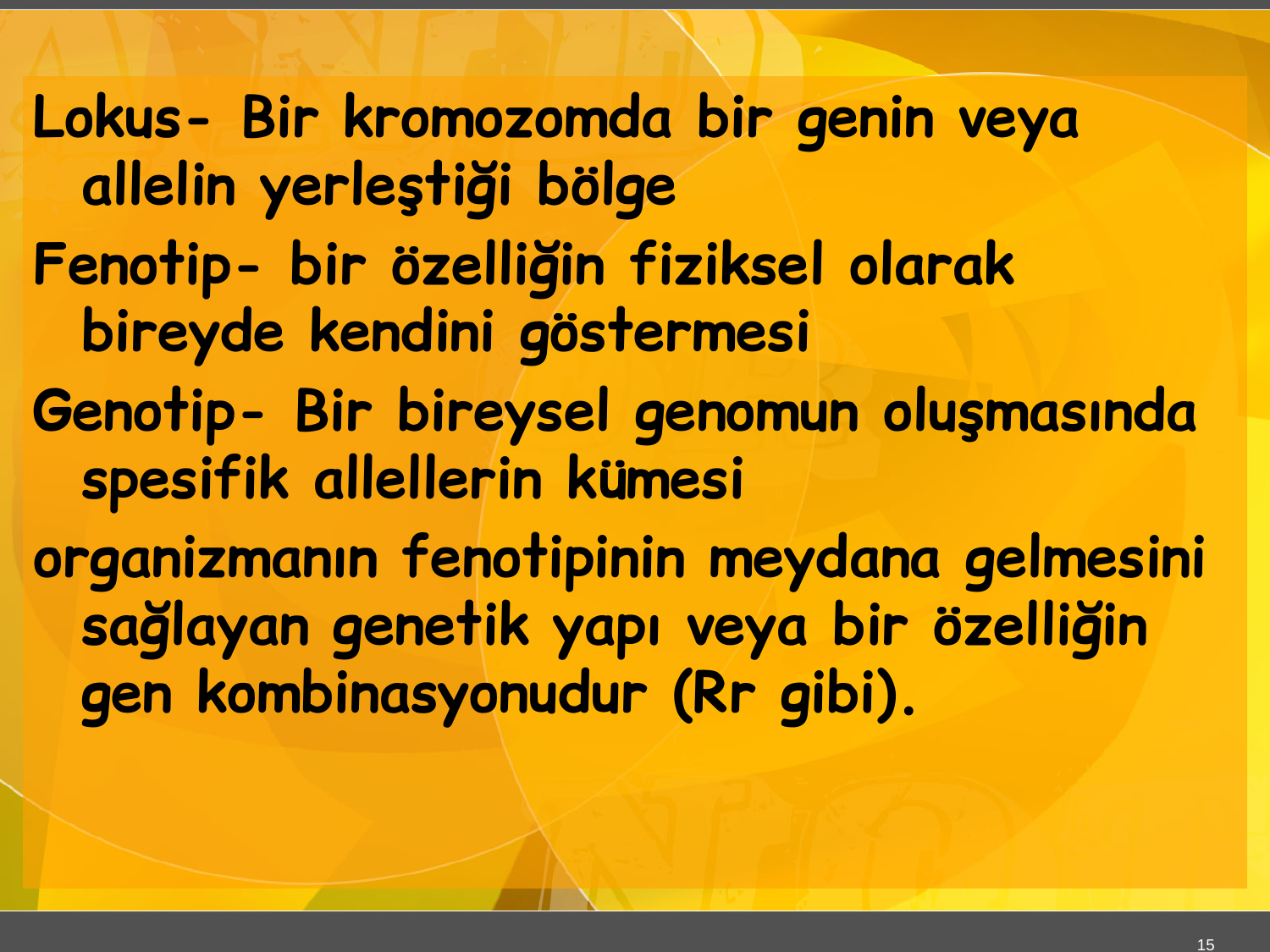

#
Lokus- Bir kromozomda bir genin veya allelin yerleştiği bölge
Fenotip- bir özelliğin fiziksel olarak bireyde kendini göstermesi
Genotip- Bir bireysel genomun oluşmasında spesifik allellerin kümesi
organizmanın fenotipinin meydana gelmesini sağlayan genetik yapı veya bir özelliğin gen kombinasyonudur (Rr gibi).

15